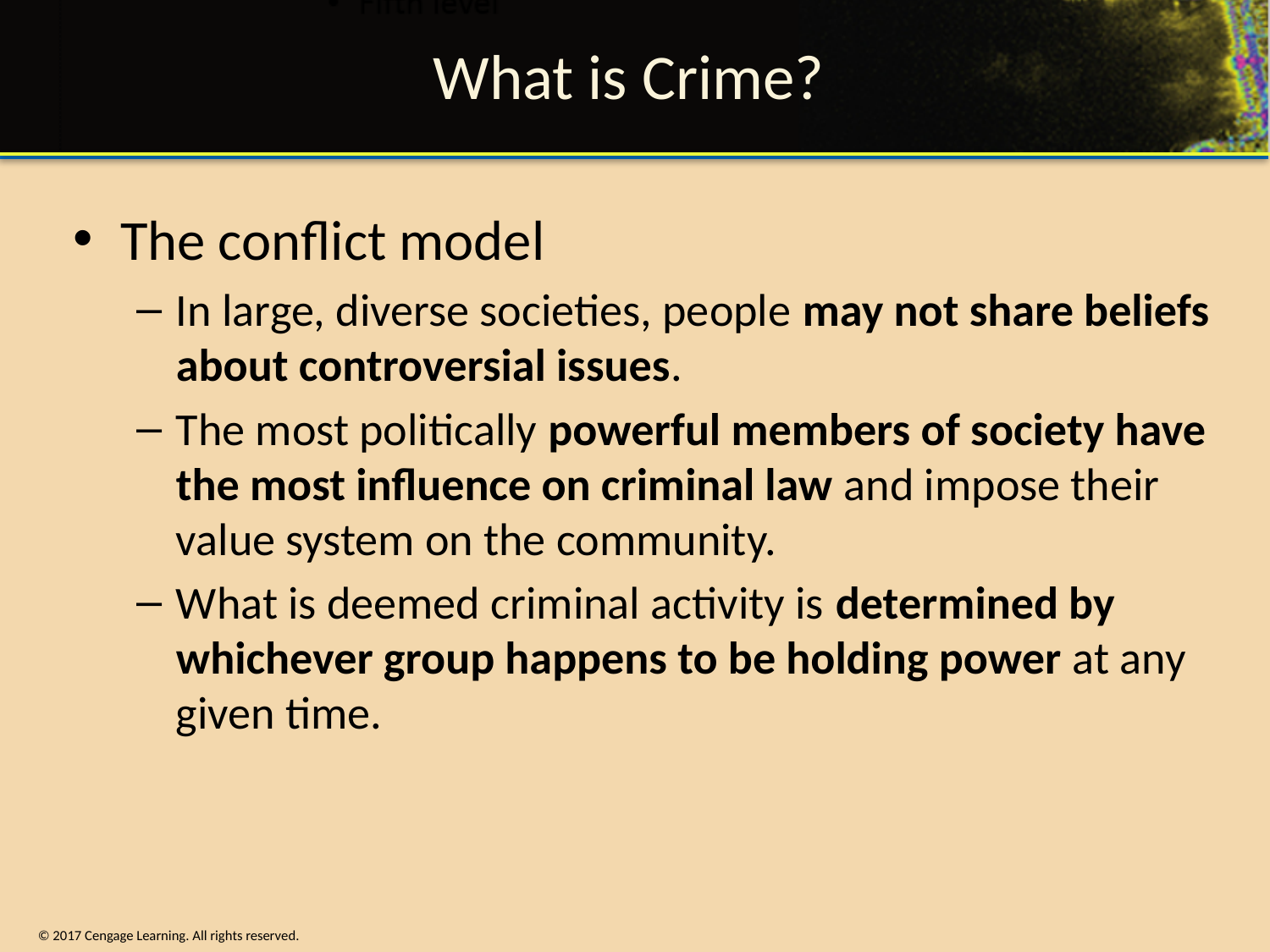

# What is Crime?
The conflict model
In large, diverse societies, people may not share beliefs about controversial issues.
The most politically powerful members of society have the most influence on criminal law and impose their value system on the community.
What is deemed criminal activity is determined by whichever group happens to be holding power at any given time.